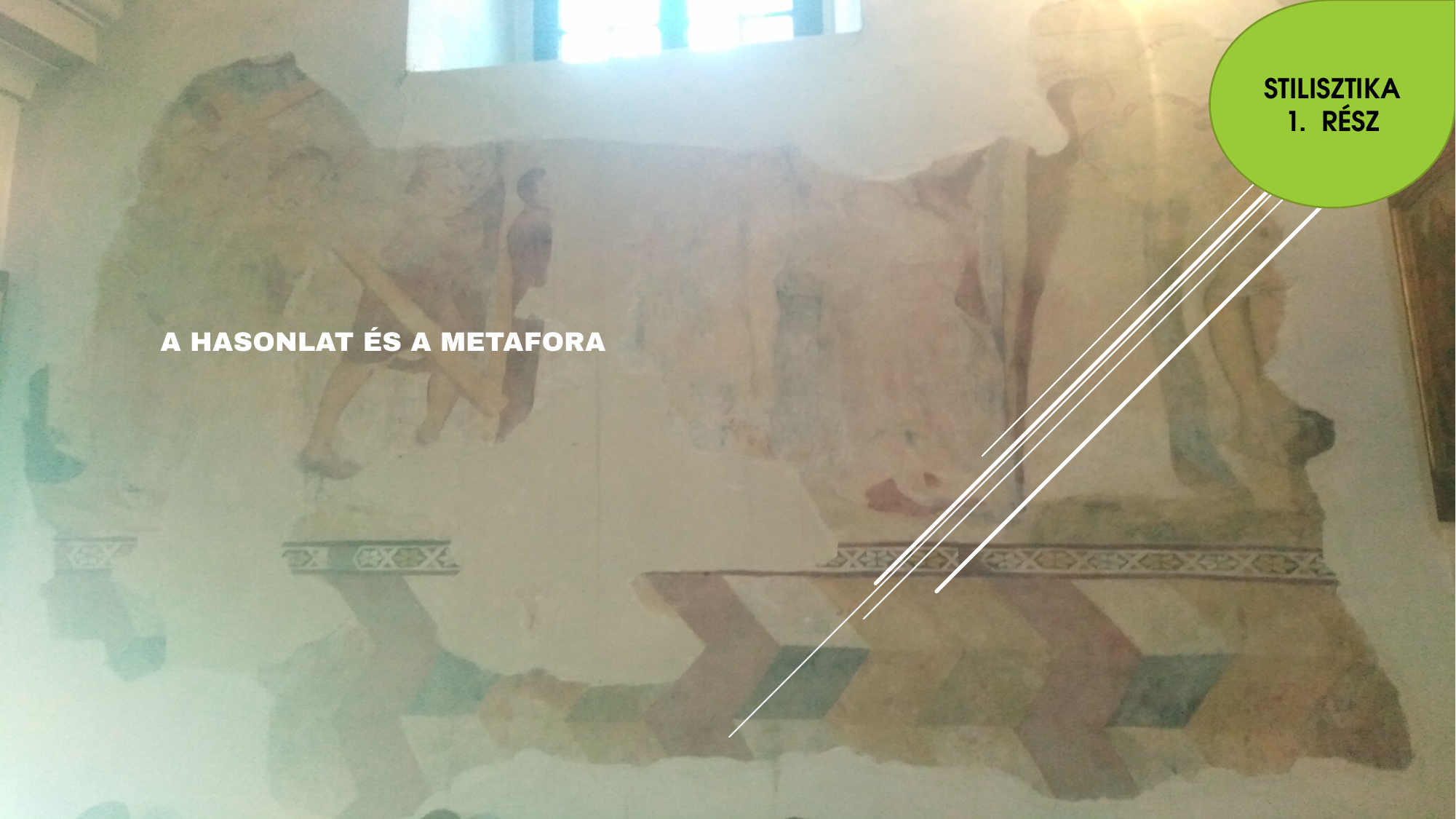

STILISZTIKA 1.  RÉSZ
# A hasonlat és a METAFORA